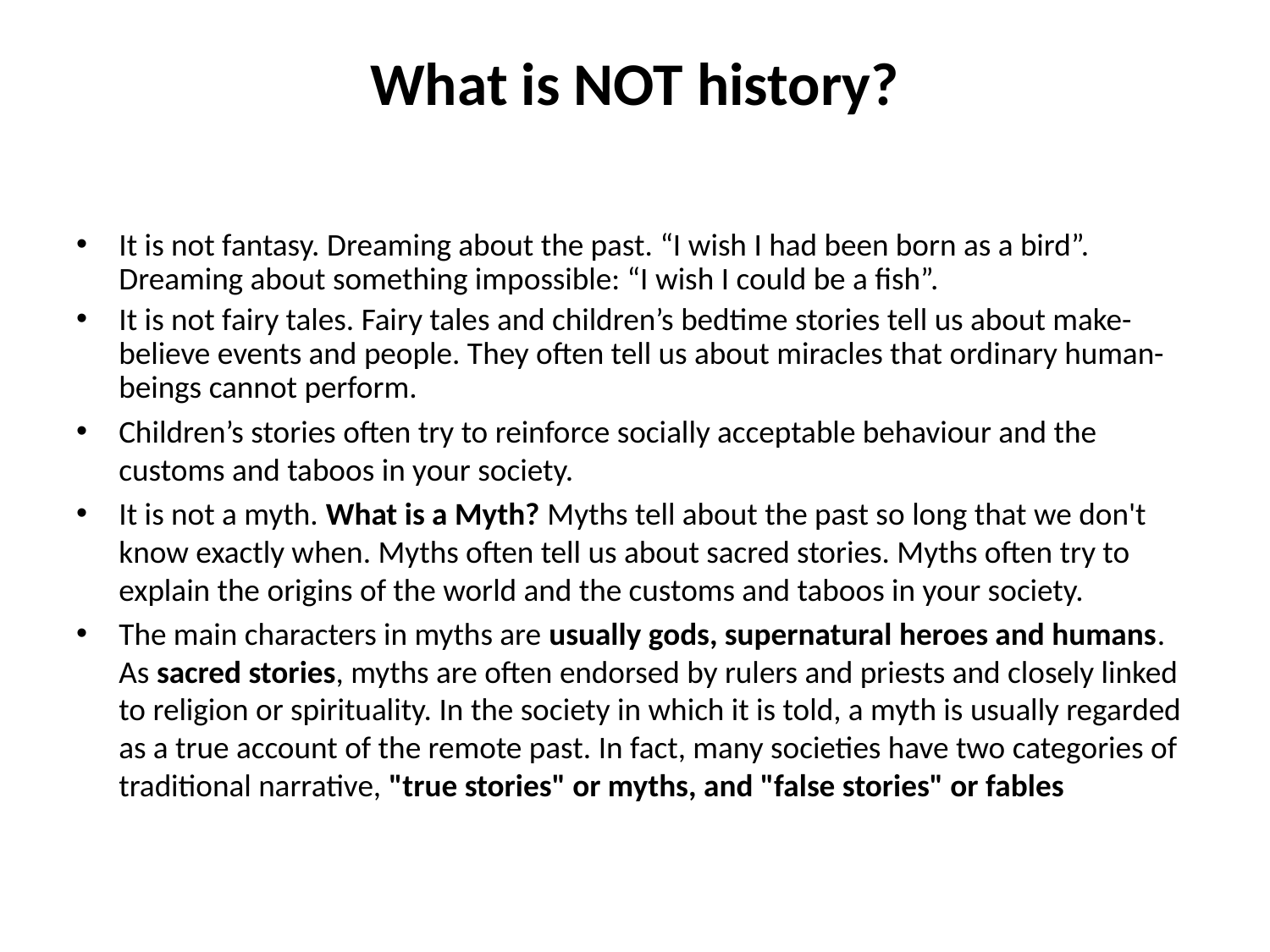

# What is NOT history?
It is not fantasy. Dreaming about the past. “I wish I had been born as a bird”. Dreaming about something impossible: “I wish I could be a fish”.
It is not fairy tales. Fairy tales and children’s bedtime stories tell us about make-believe events and people. They often tell us about miracles that ordinary human-beings cannot perform.
Children’s stories often try to reinforce socially acceptable behaviour and the customs and taboos in your society.
It is not a myth. What is a Myth? Myths tell about the past so long that we don't know exactly when. Myths often tell us about sacred stories. Myths often try to explain the origins of the world and the customs and taboos in your society.
The main characters in myths are usually gods, supernatural heroes and humans.  As sacred stories, myths are often endorsed by rulers and priests and closely linked to religion or spirituality. In the society in which it is told, a myth is usually regarded as a true account of the remote past. In fact, many societies have two categories of traditional narrative, "true stories" or myths, and "false stories" or fables